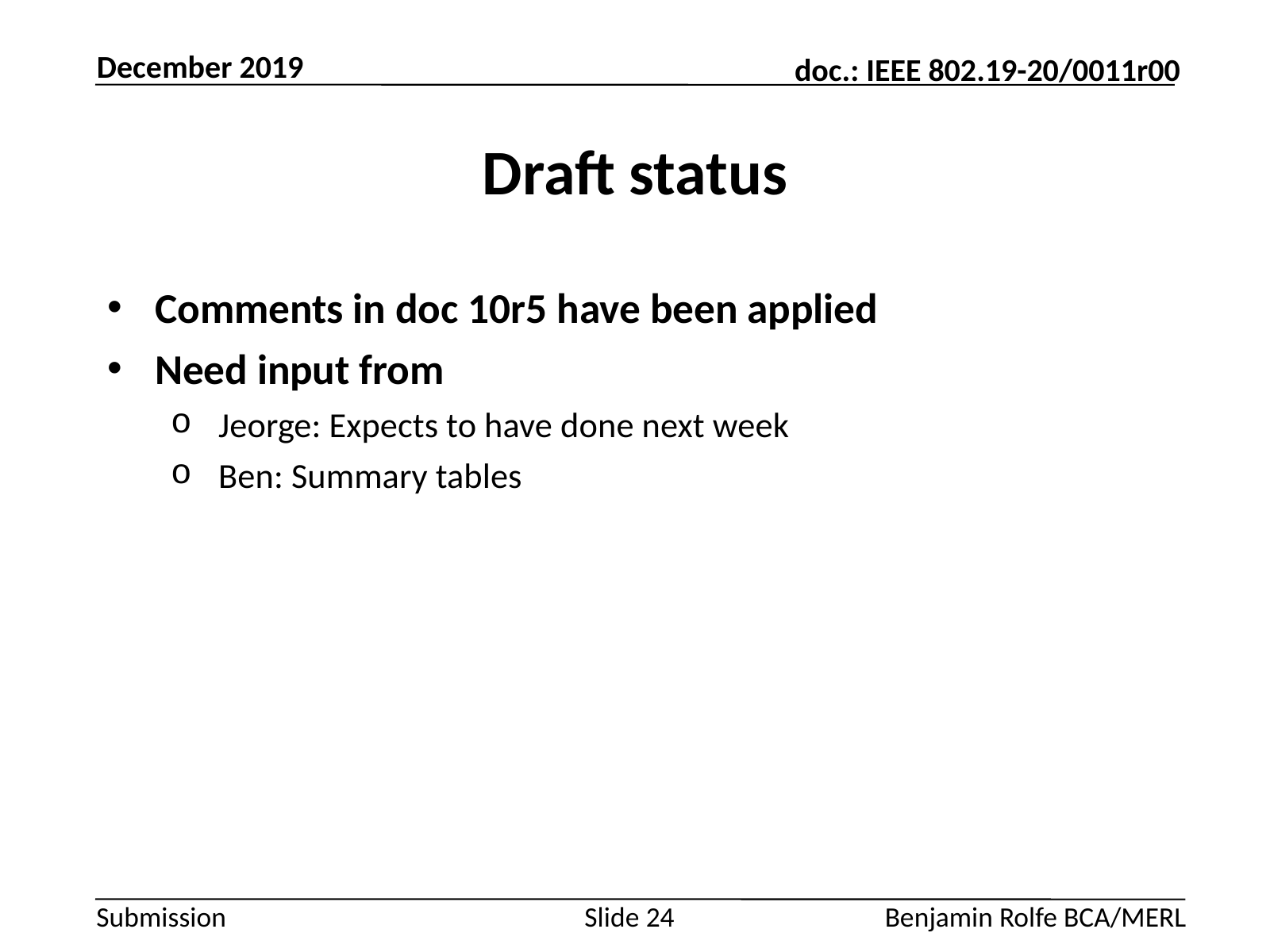

December 2019
# Draft status
Comments in doc 10r5 have been applied
Need input from
Jeorge: Expects to have done next week
Ben: Summary tables

Slide 24
Benjamin Rolfe BCA/MERL